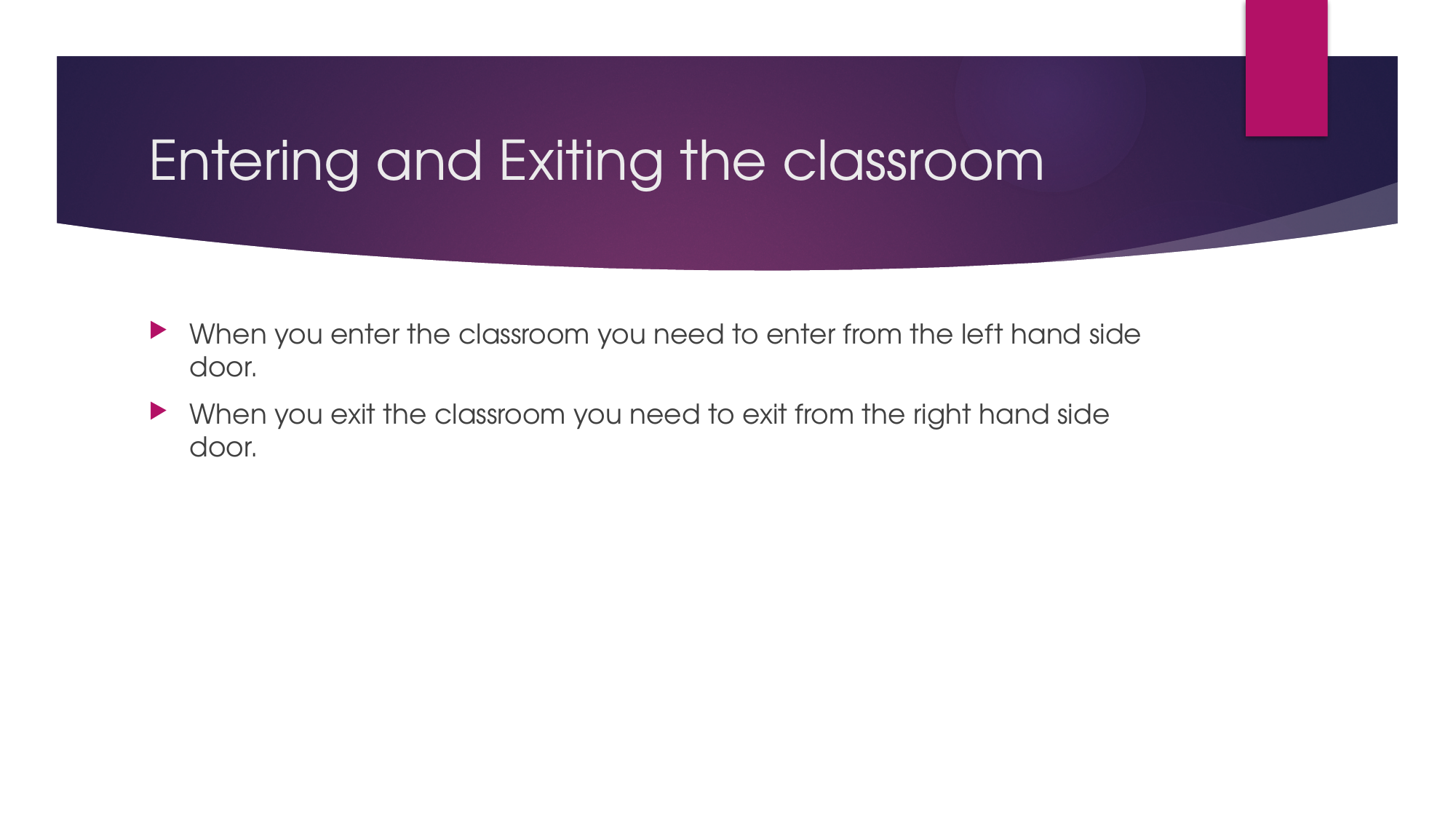

# Entering and Exiting the classroom
When you enter the classroom you need to enter from the left hand side door.
When you exit the classroom you need to exit from the right hand side door.